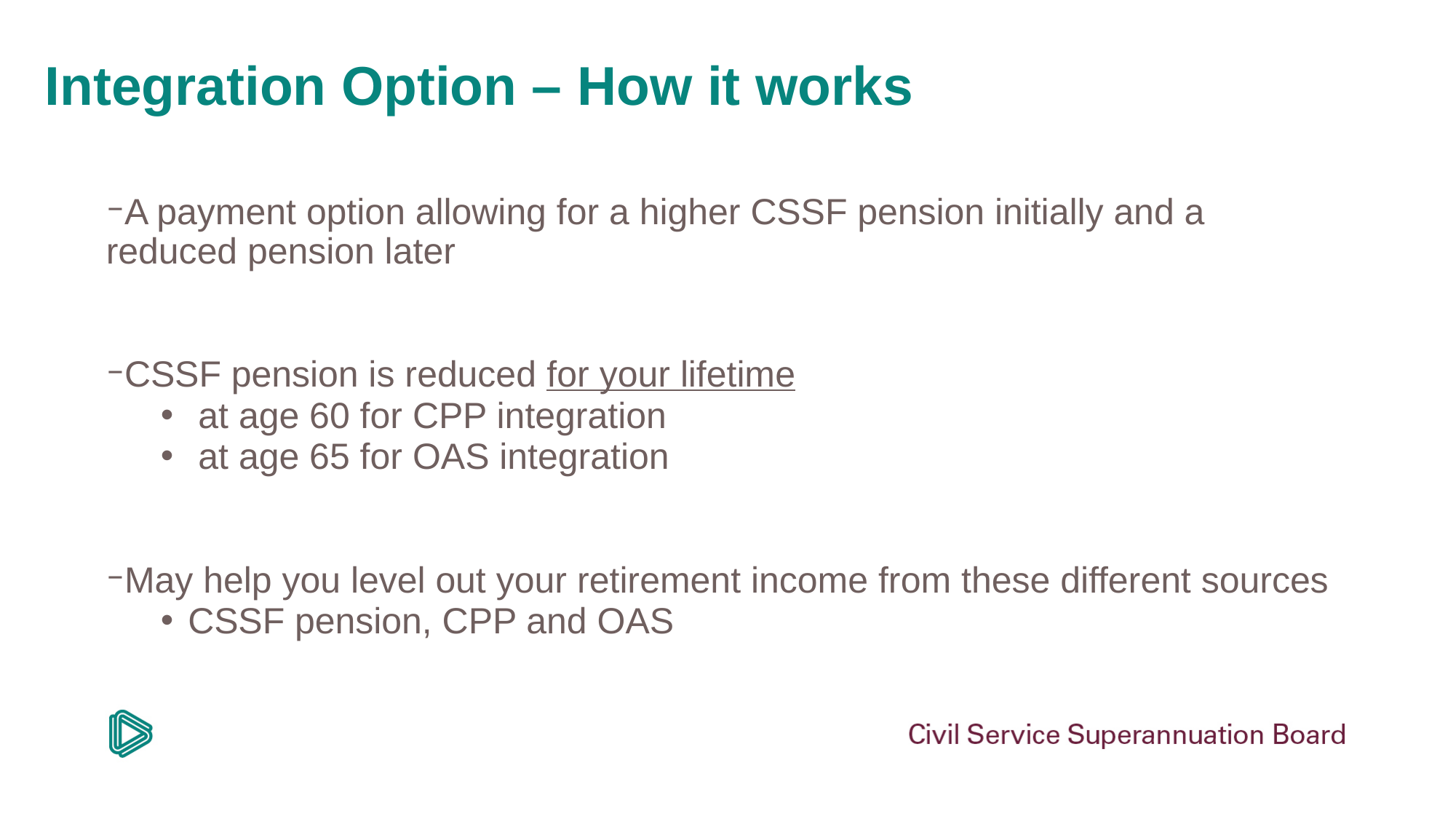

# Integration Option – How it works

A payment option allowing for a higher CSSF pension initially and a reduced pension later

CSSF pension is reduced for your lifetime
 at age 60 for CPP integration
 at age 65 for OAS integration

May help you level out your retirement income from these different sources
CSSF pension, CPP and OAS